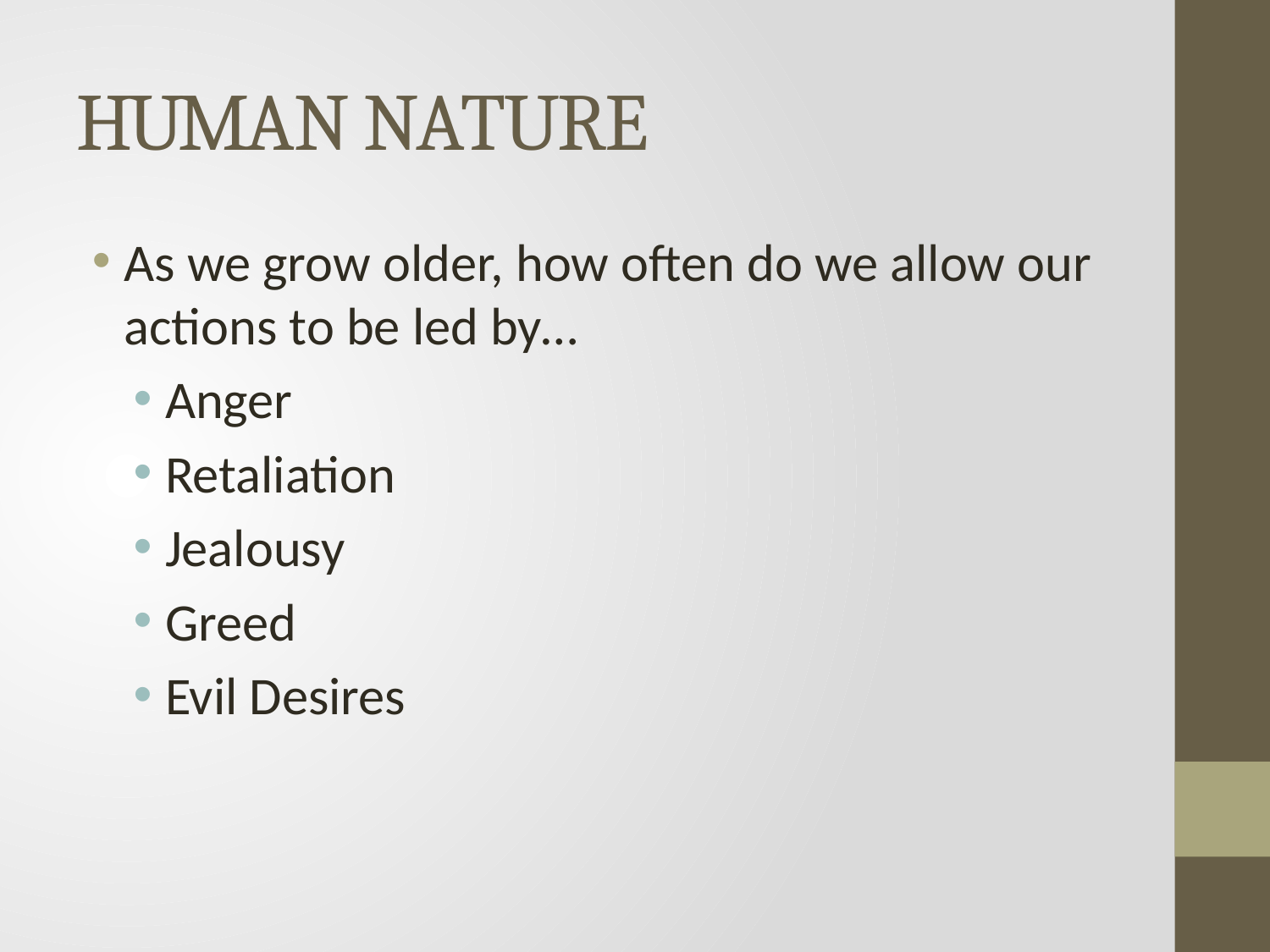

# HUMAN NATURE
As we grow older, how often do we allow our actions to be led by…
Anger
Retaliation
Jealousy
Greed
Evil Desires